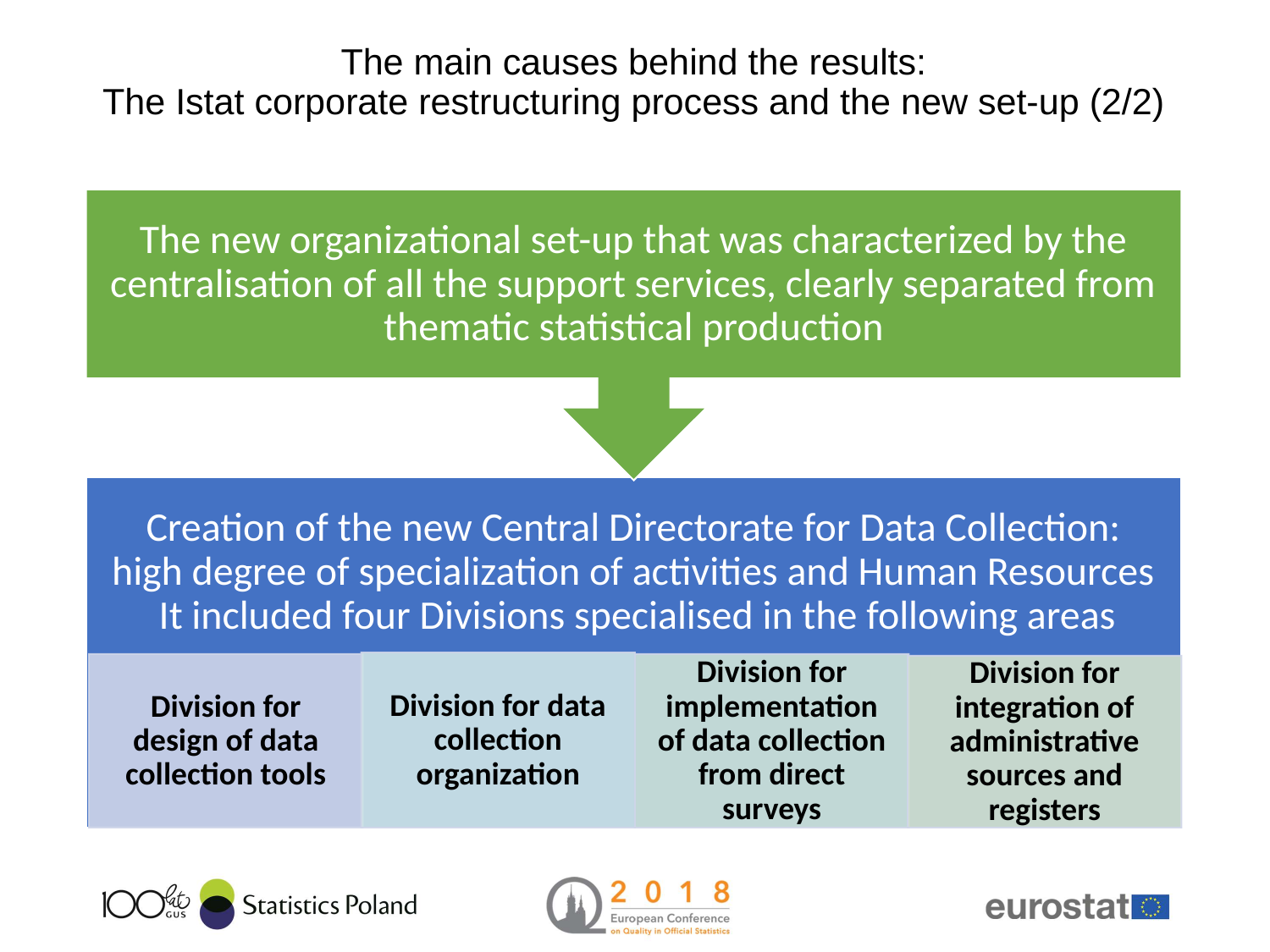

# The main causes behind the results: The Istat corporate restructuring process and the new set-up (2/2)
Creation of the new Central Directorate for Data Collection: high degree of specialization of activities and Human Resources  It included four Divisions specialised in the following areas
Division for design of data collection tools
Division for data collection organization
Division for implementation of data collection from direct surveys
Division for integration of administrative sources and registers
The new organizational set-up that was characterized by the centralisation of all the support services, clearly separated from thematic statistical production